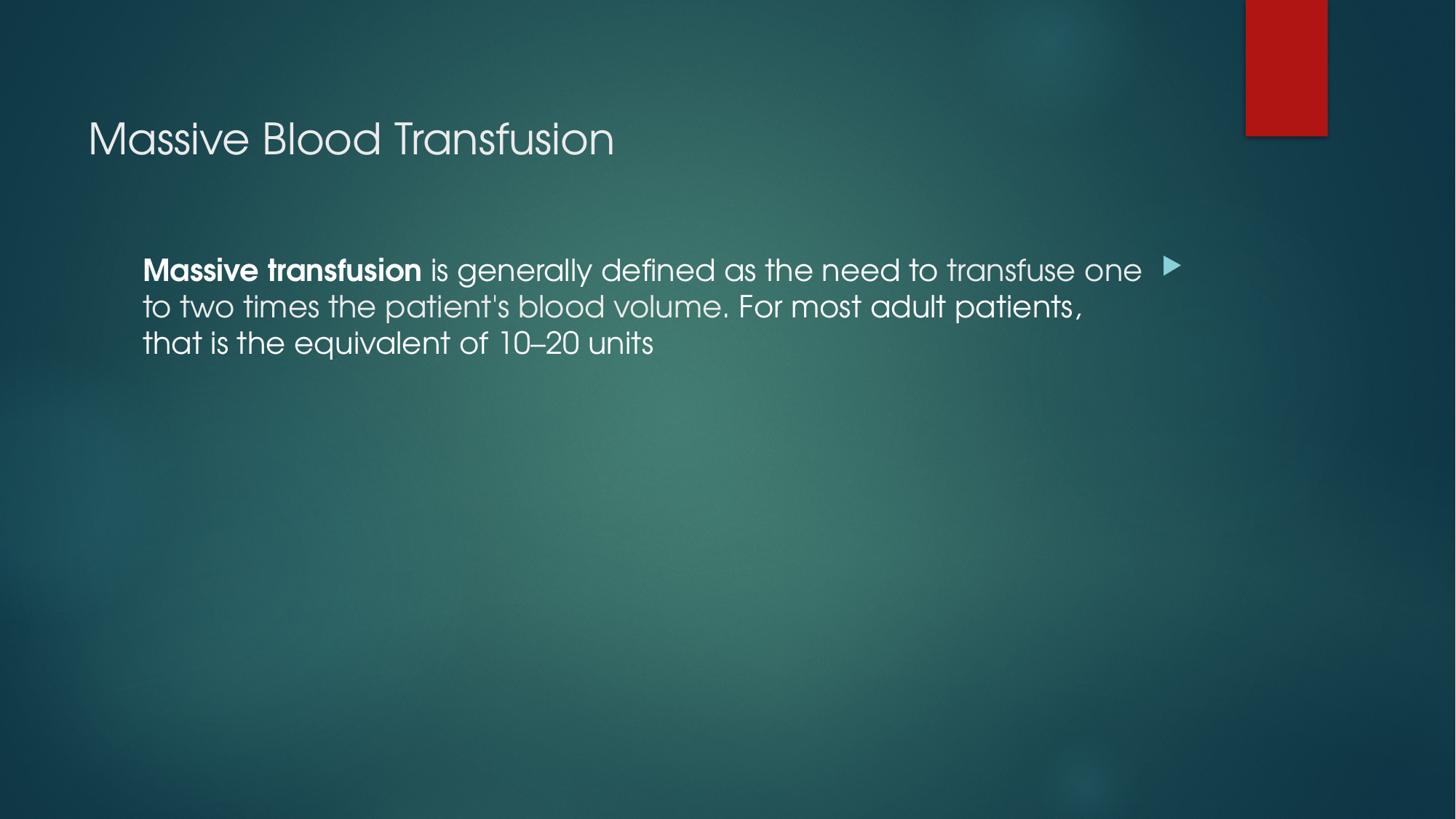

# Massive Blood Transfusion
Massive transfusion is generally defined as the need to transfuse one to two times the patient's blood volume. For most adult patients, that is the equivalent of 10–20 units